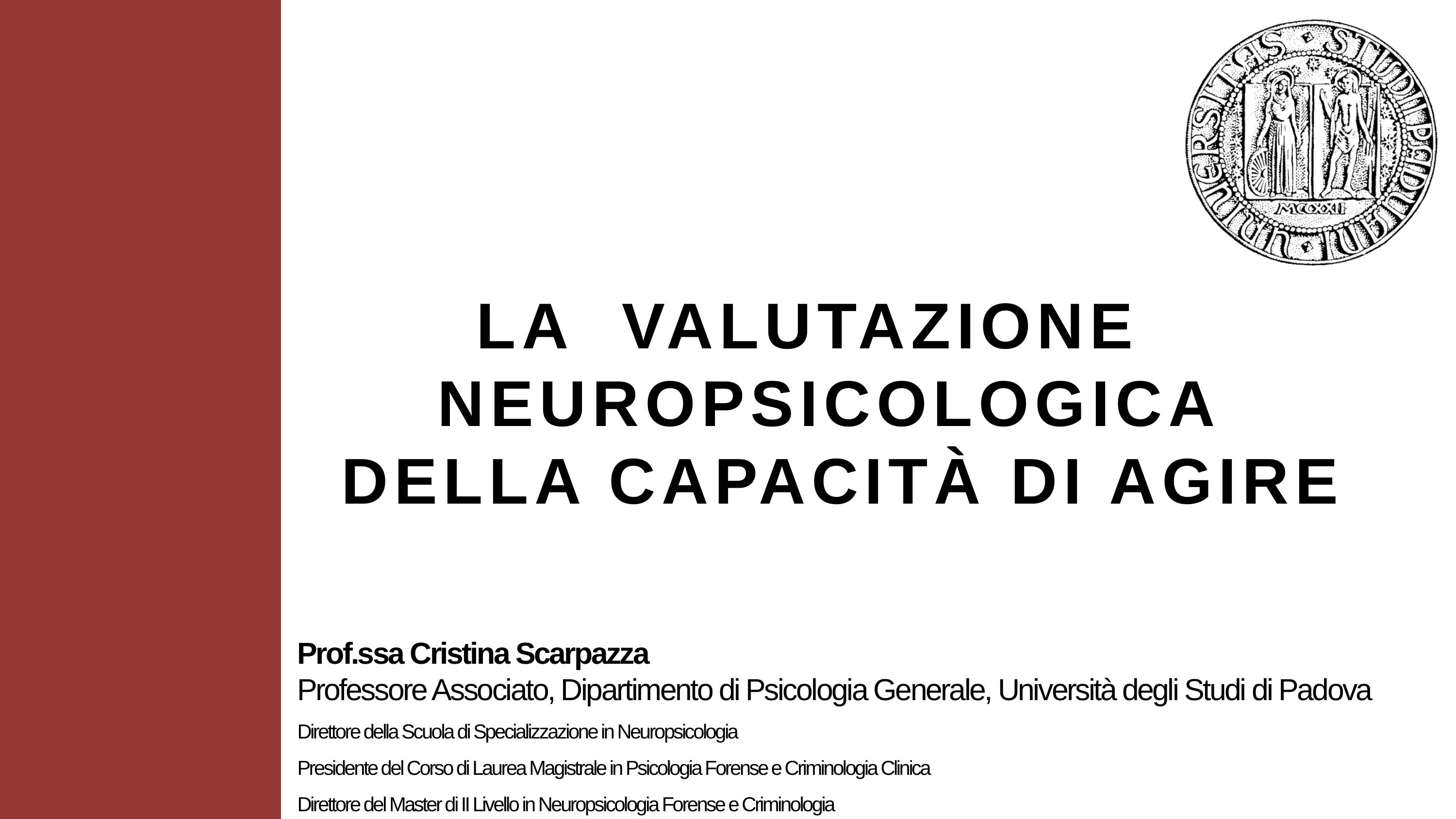

LA	VALUTAZIONE	NEUROPSICOLOGICA  DELLA CAPACITÀ DI AGIRE

Prof.ssa Cristina Scarpazza
Professore Associato, Dipartimento di Psicologia Generale, Università degli Studi di Padova
Direttore della Scuola di Specializzazione in Neuropsicologia
Presidente del Corso di Laurea Magistrale in Psicologia Forense e Criminologia Clinica
Direttore del Master di II Livello in Neuropsicologia Forense e Criminologia